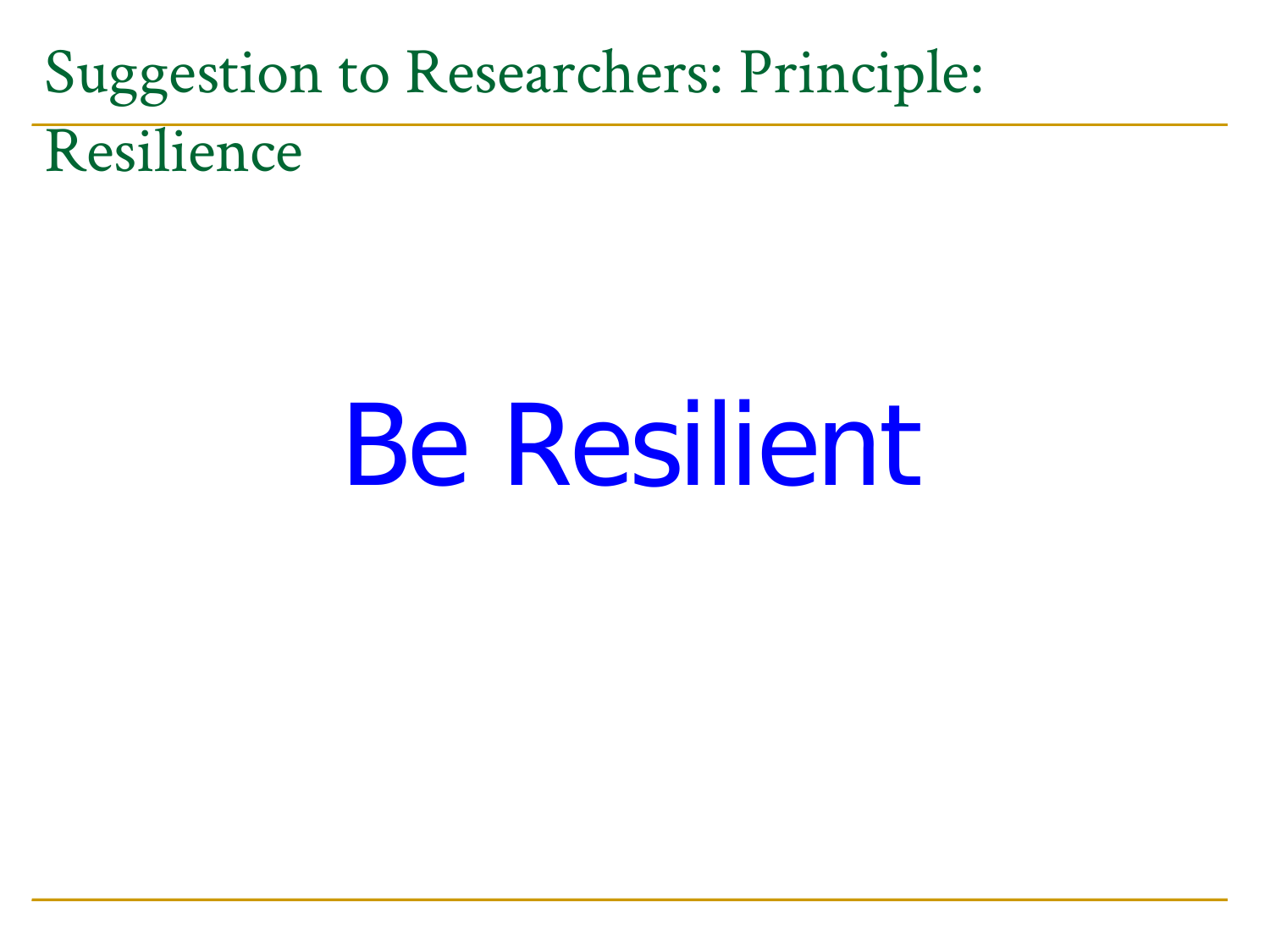

# Suggestion to Researchers: Principle: Resilience
Be Resilient